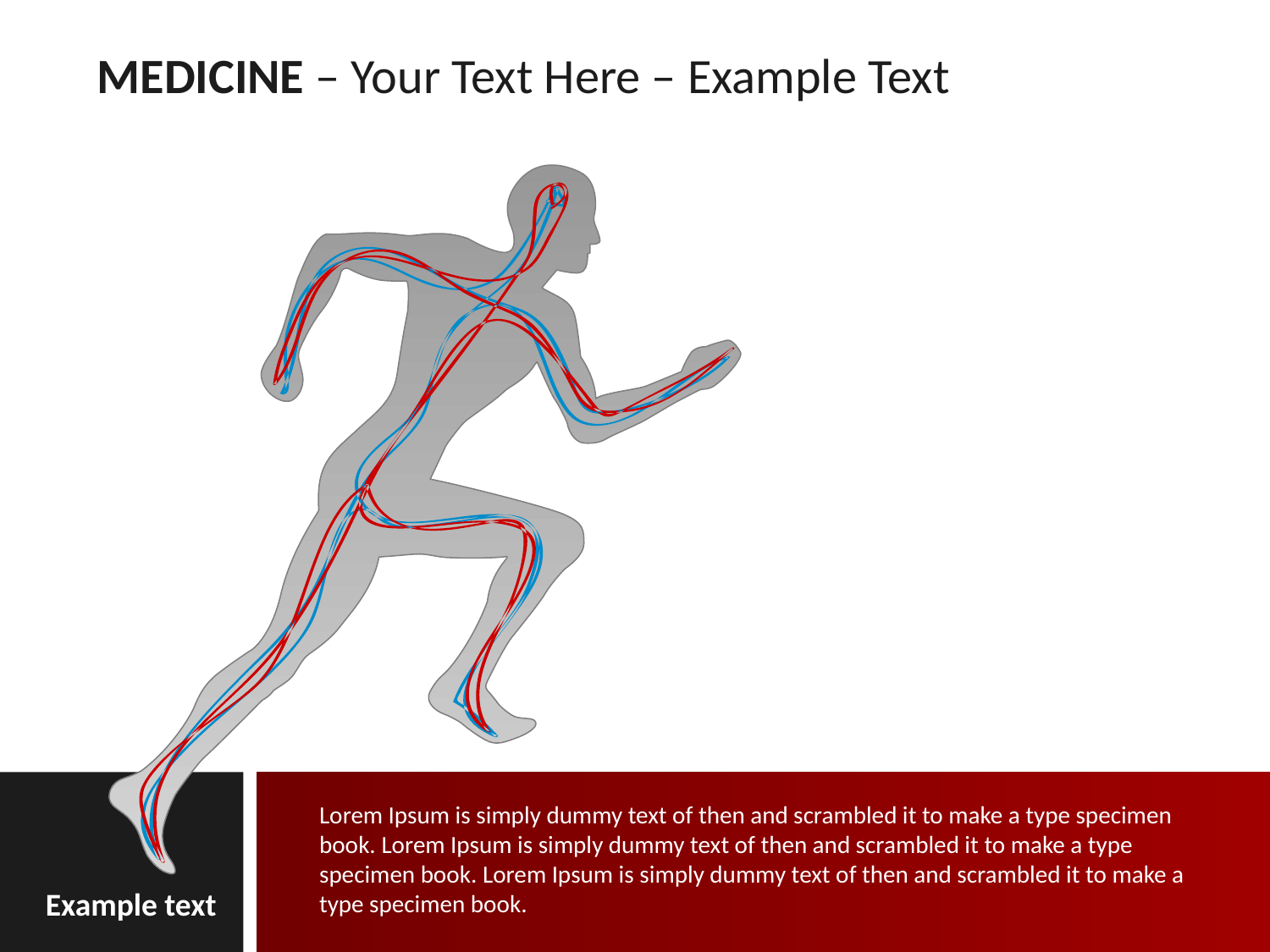

MEDICINE – Your Text Here – Example Text

Lorem Ipsum is simply dummy text of then and scrambled it to make a type specimen book. Lorem Ipsum is simply dummy text of then and scrambled it to make a type specimen book. Lorem Ipsum is simply dummy text of then and scrambled it to make a type specimen book.

Example text